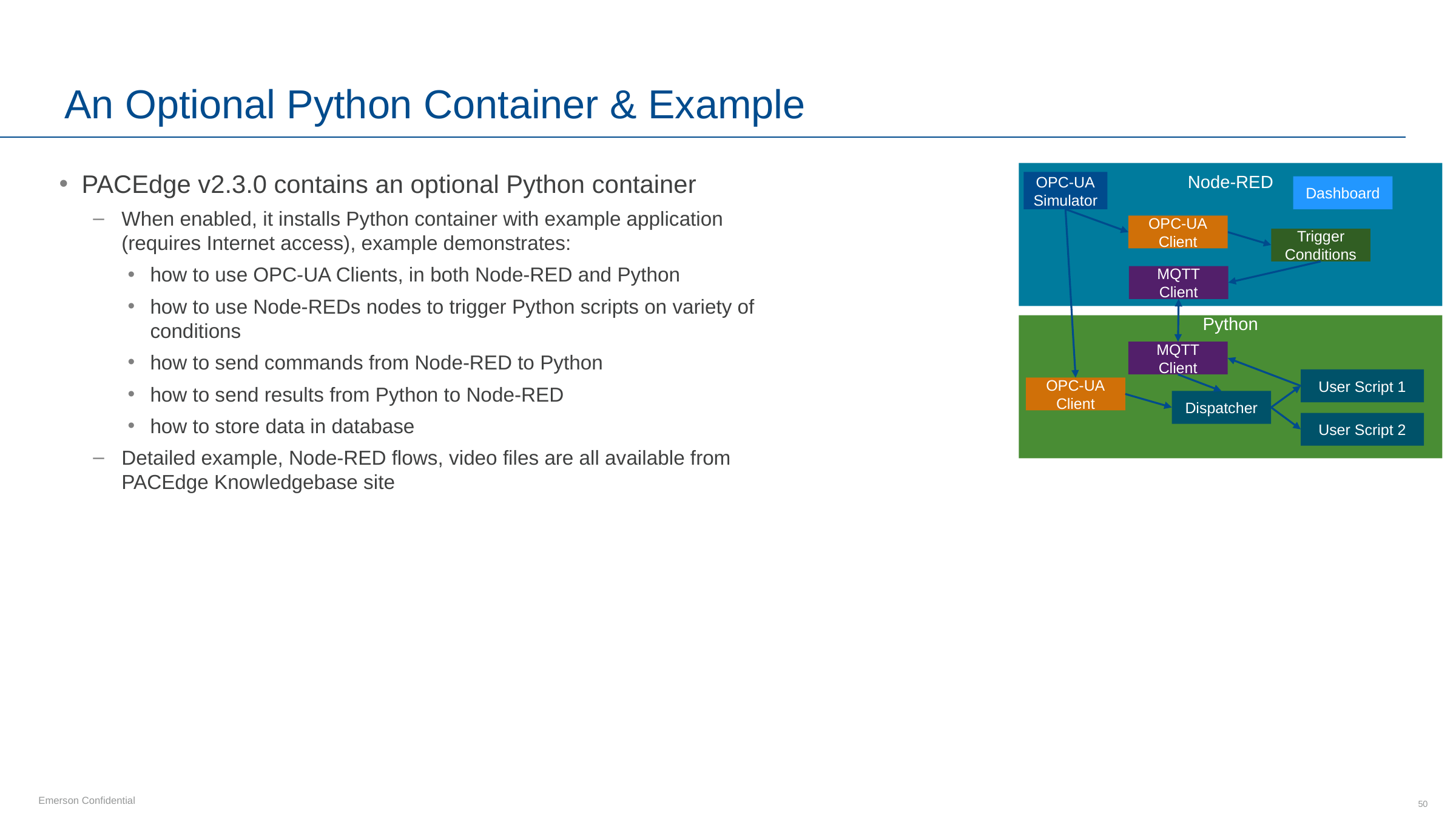

# An Optional Python Container & Example
PACEdge v2.3.0 contains an optional Python container
When enabled, it installs Python container with example application (requires Internet access), example demonstrates:
how to use OPC-UA Clients, in both Node-RED and Python
how to use Node-REDs nodes to trigger Python scripts on variety of conditions
how to send commands from Node-RED to Python
how to send results from Python to Node-RED
how to store data in database
Detailed example, Node-RED flows, video files are all available from PACEdge Knowledgebase site
Node-RED

OPC-UA
Simulator
Dashboard
OPC-UA
Client
Trigger Conditions
MQTT
Client
Python

MQTT
Client
User Script 1
OPC-UA
Client
Dispatcher
User Script 2